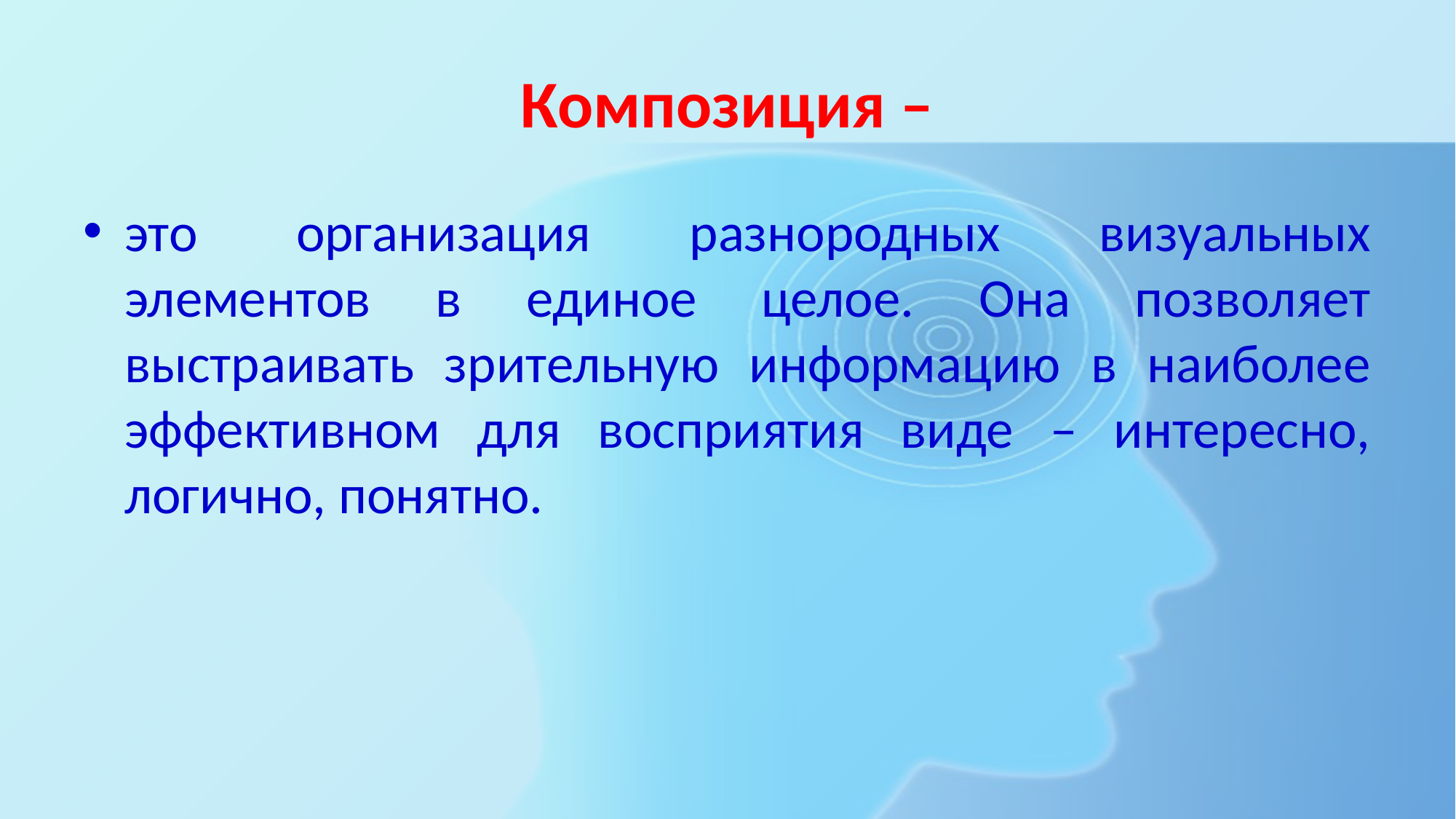

# Композиция –
это организация разнородных визуальных элементов в единое целое. Она позволяет выстраивать зрительную информацию в наиболее эффективном для восприятия виде – интересно, логично, понятно.